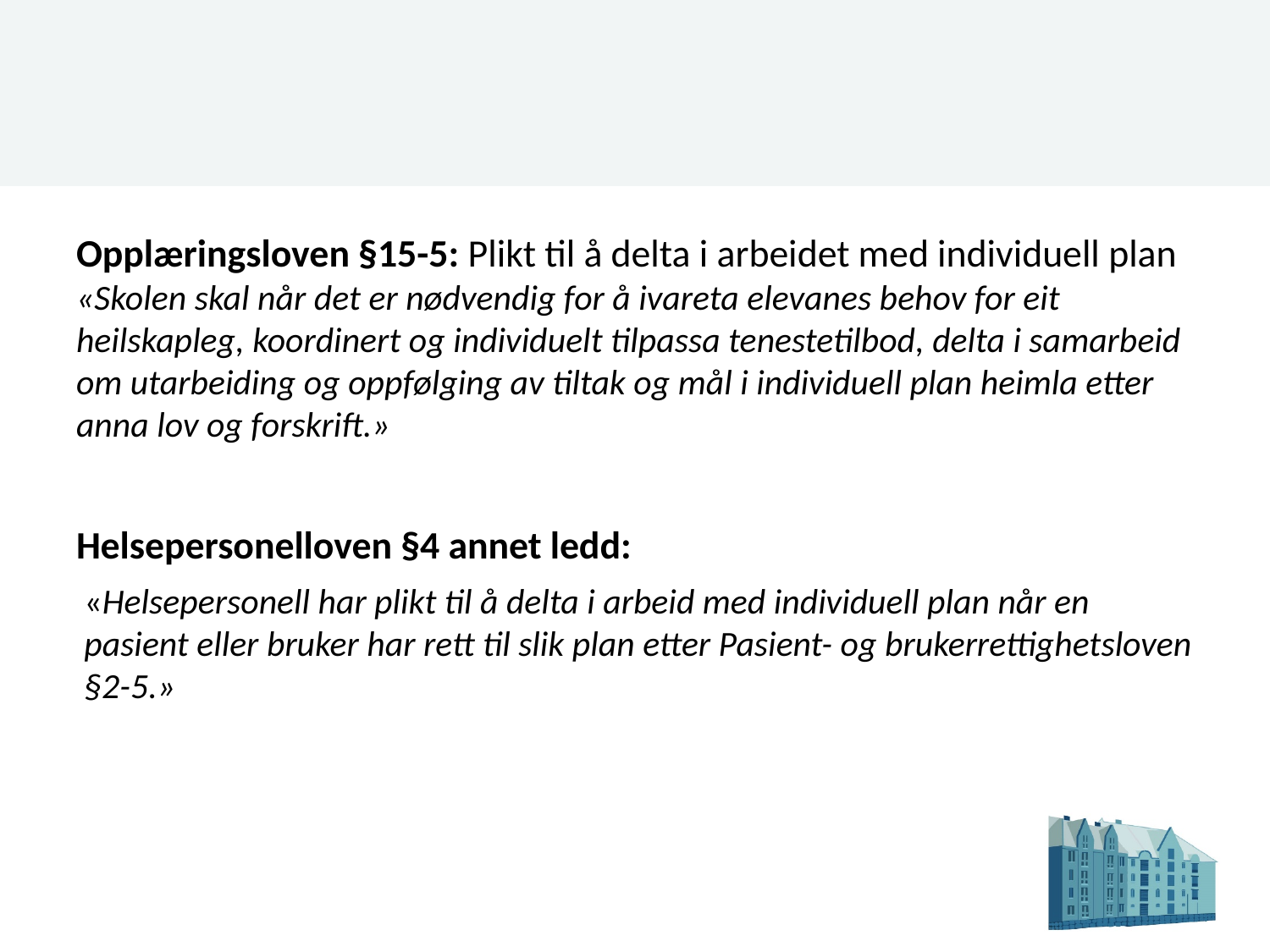

#
Opplæringsloven §15-5: Plikt til å delta i arbeidet med individuell plan
«Skolen skal når det er nødvendig for å ivareta elevanes behov for eit heilskapleg, koordinert og individuelt tilpassa tenestetilbod, delta i samarbeid om utarbeiding og oppfølging av tiltak og mål i individuell plan heimla etter anna lov og forskrift.»

Helsepersonelloven §4 annet ledd:
«Helsepersonell har plikt til å delta i arbeid med individuell plan når en pasient eller bruker har rett til slik plan etter Pasient- og brukerrettighetsloven §2-5.»